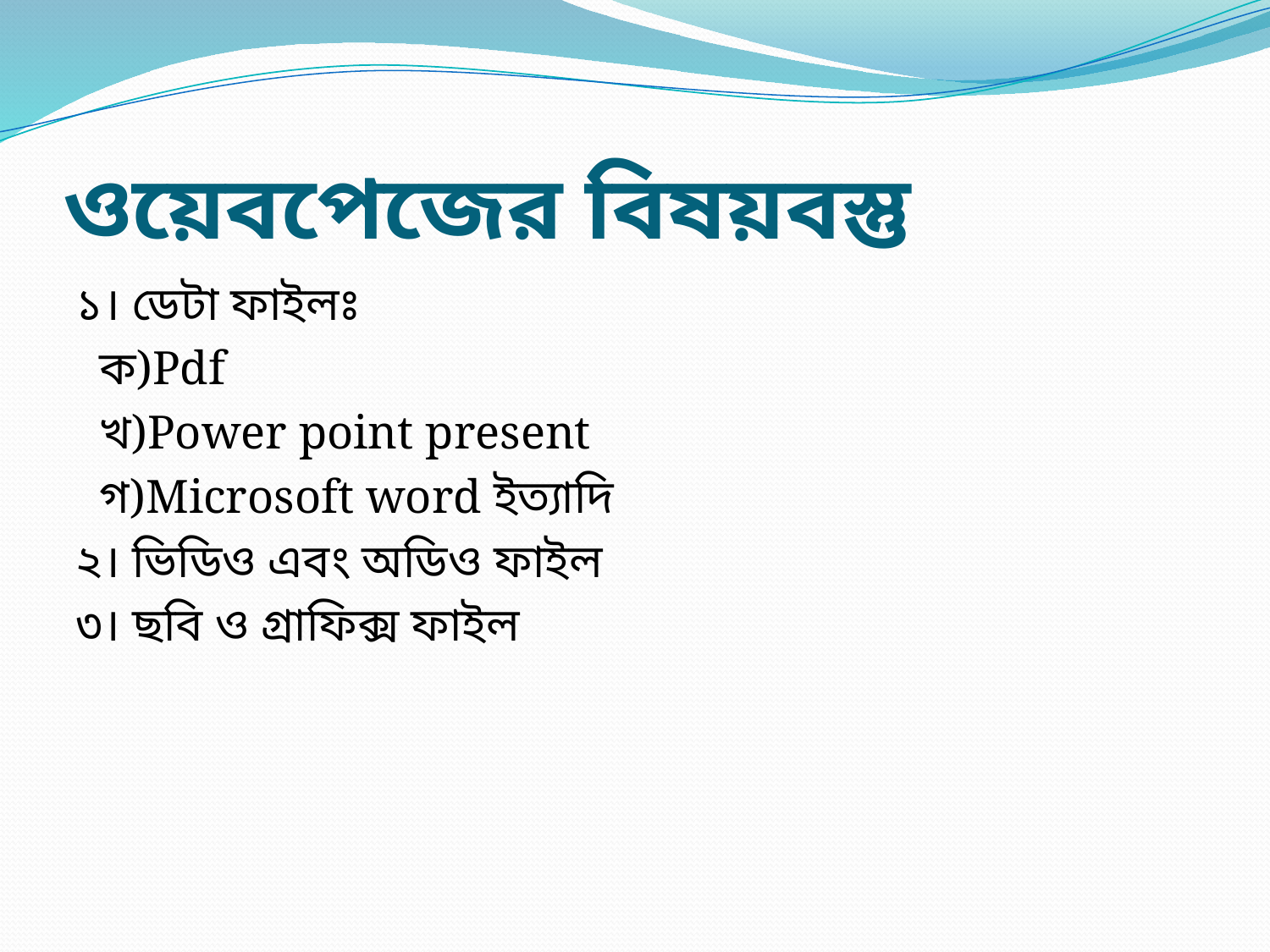

# ওয়েবপেজের বিষয়বস্তু
১। ডেটা ফাইলঃ
  ক)Pdf
  খ)Power point present
  গ)Microsoft word ইত্যাদি
২। ভিডিও এবং অডিও ফাইল
৩। ছবি ও গ্রাফিক্স ফাইল